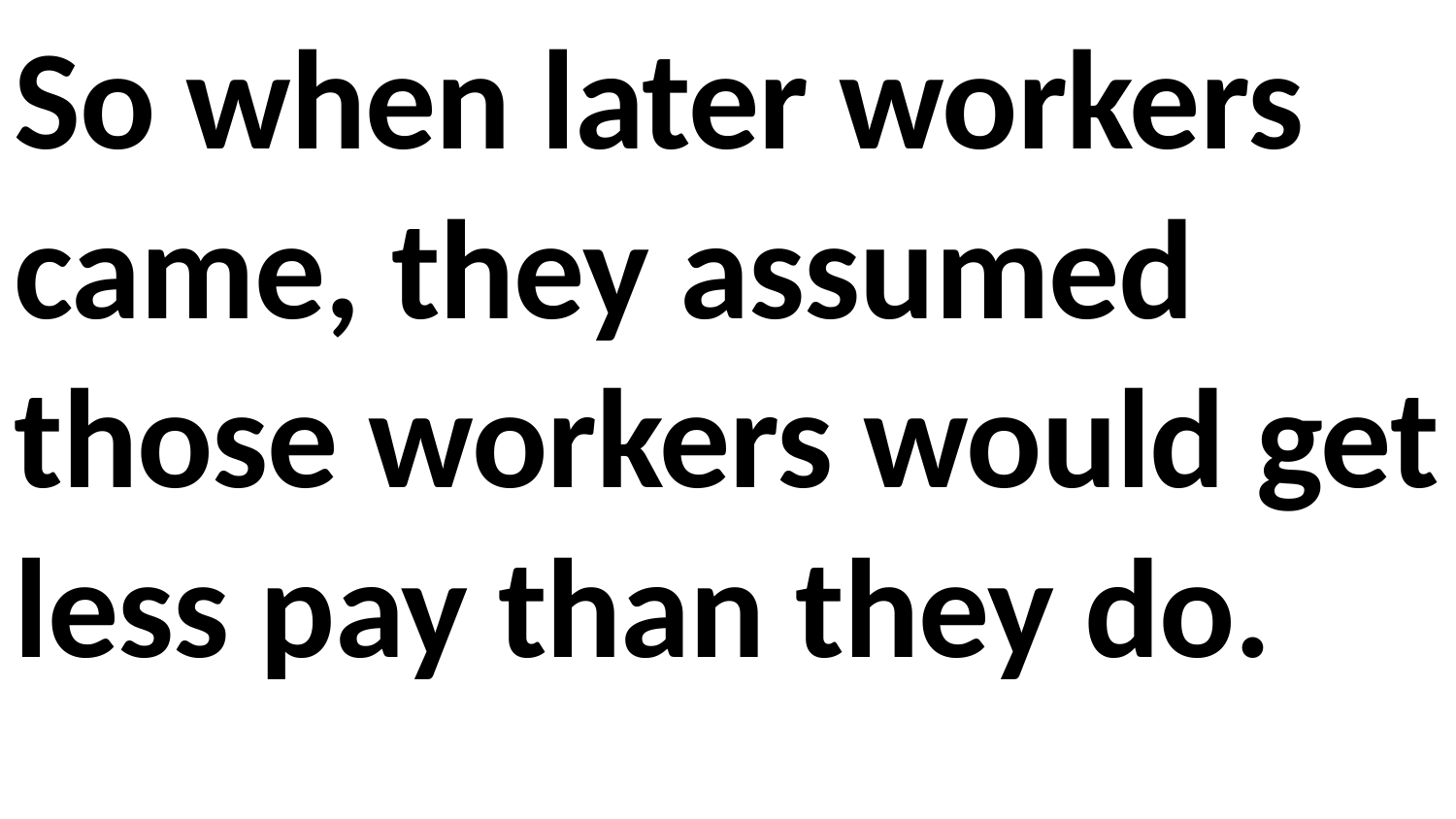

So when later workers came, they assumed those workers would get less pay than they do.